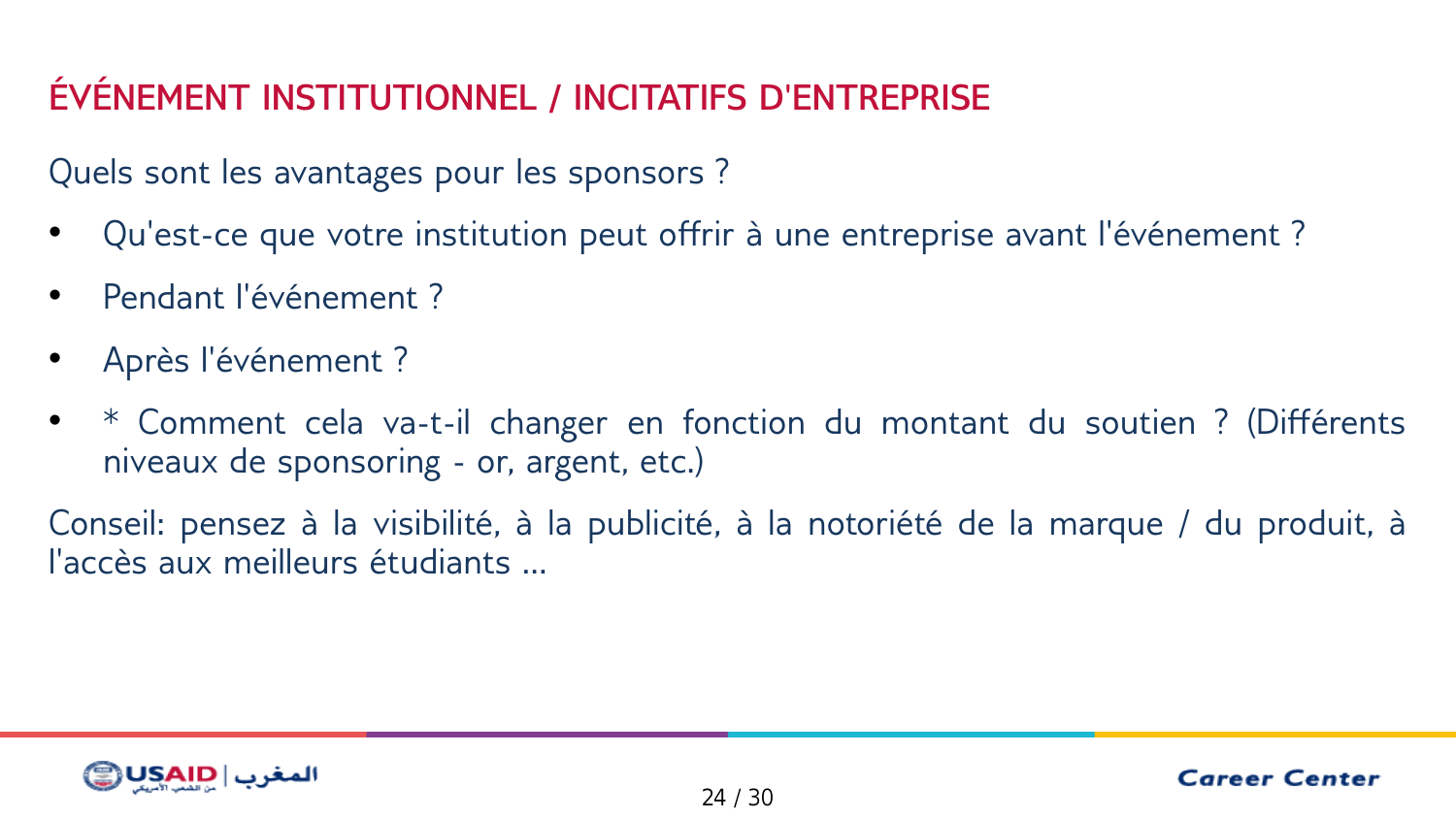

ÉVÉNEMENT INSTITUTIONNEL / INCITATIFS D'ENTREPRISE
Quels sont les avantages pour les sponsors ?
Qu'est-ce que votre institution peut offrir à une entreprise avant l'événement ?
Pendant l'événement ?
Après l'événement ?
* Comment cela va-t-il changer en fonction du montant du soutien ? (Différents niveaux de sponsoring - or, argent, etc.)
Conseil: pensez à la visibilité, à la publicité, à la notoriété de la marque / du produit, à l'accès aux meilleurs étudiants ...
24 / 30